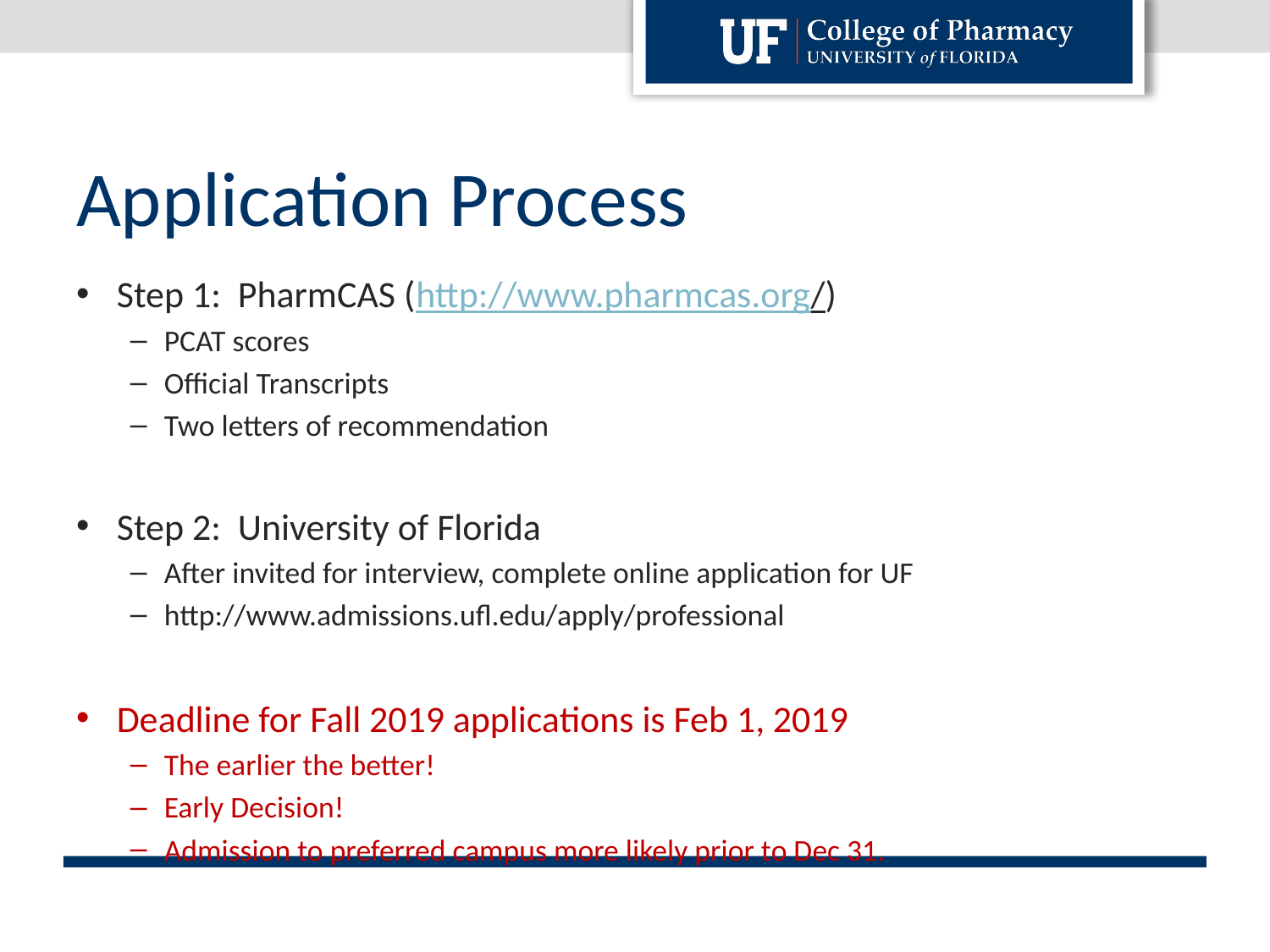

# Application Process
Step 1:  PharmCAS (http://www.pharmcas.org/)
PCAT scores
Official Transcripts
Two letters of recommendation

Step 2:  University of Florida
After invited for interview, complete online application for UF
http://www.admissions.ufl.edu/apply/professional

Deadline for Fall 2019 applications is Feb 1, 2019
The earlier the better!
Early Decision!
Admission to preferred campus more likely prior to Dec 31.